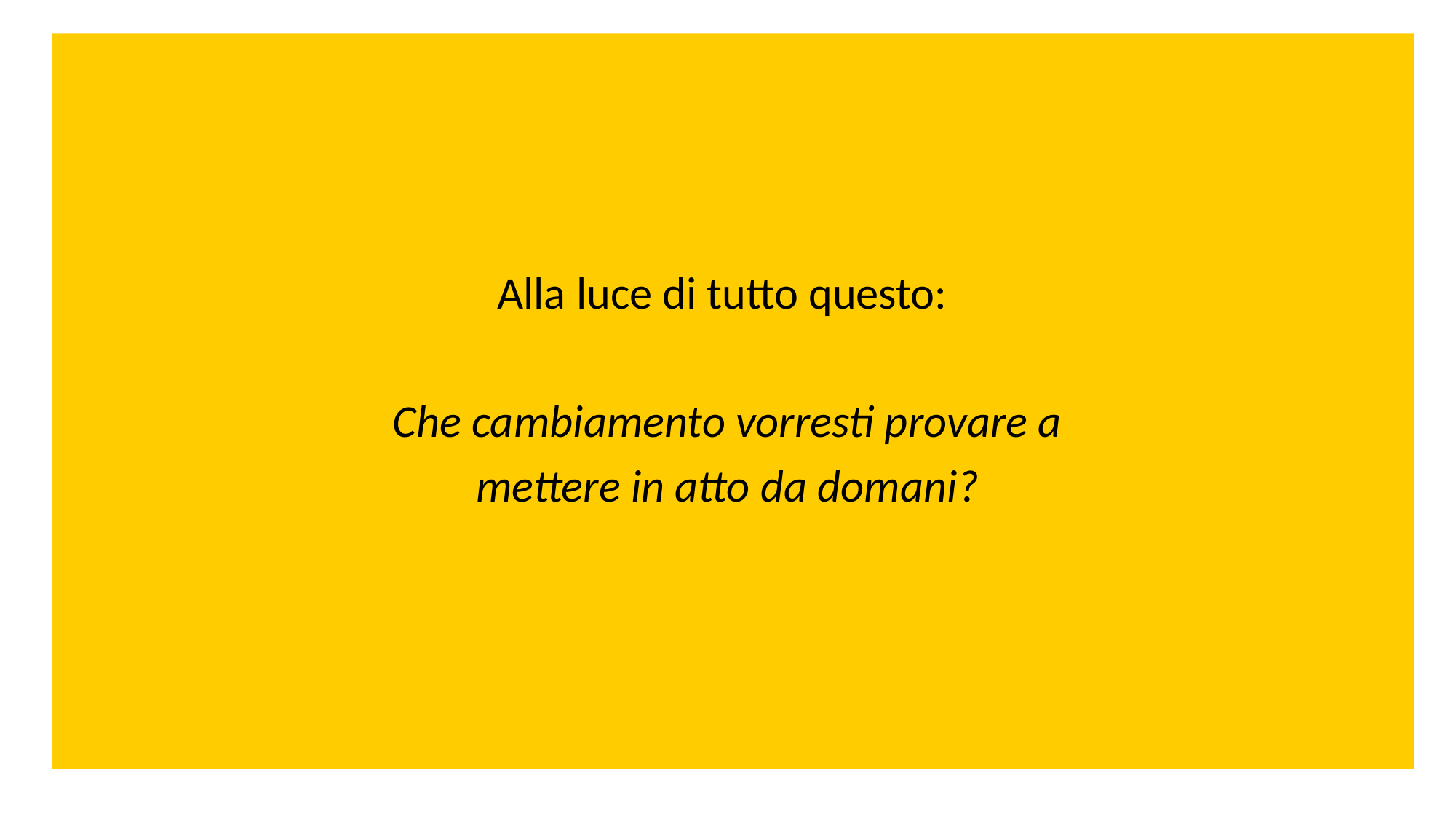

Alla luce di tutto questo:

 Che cambiamento vorresti provare a
mettere in atto da domani?